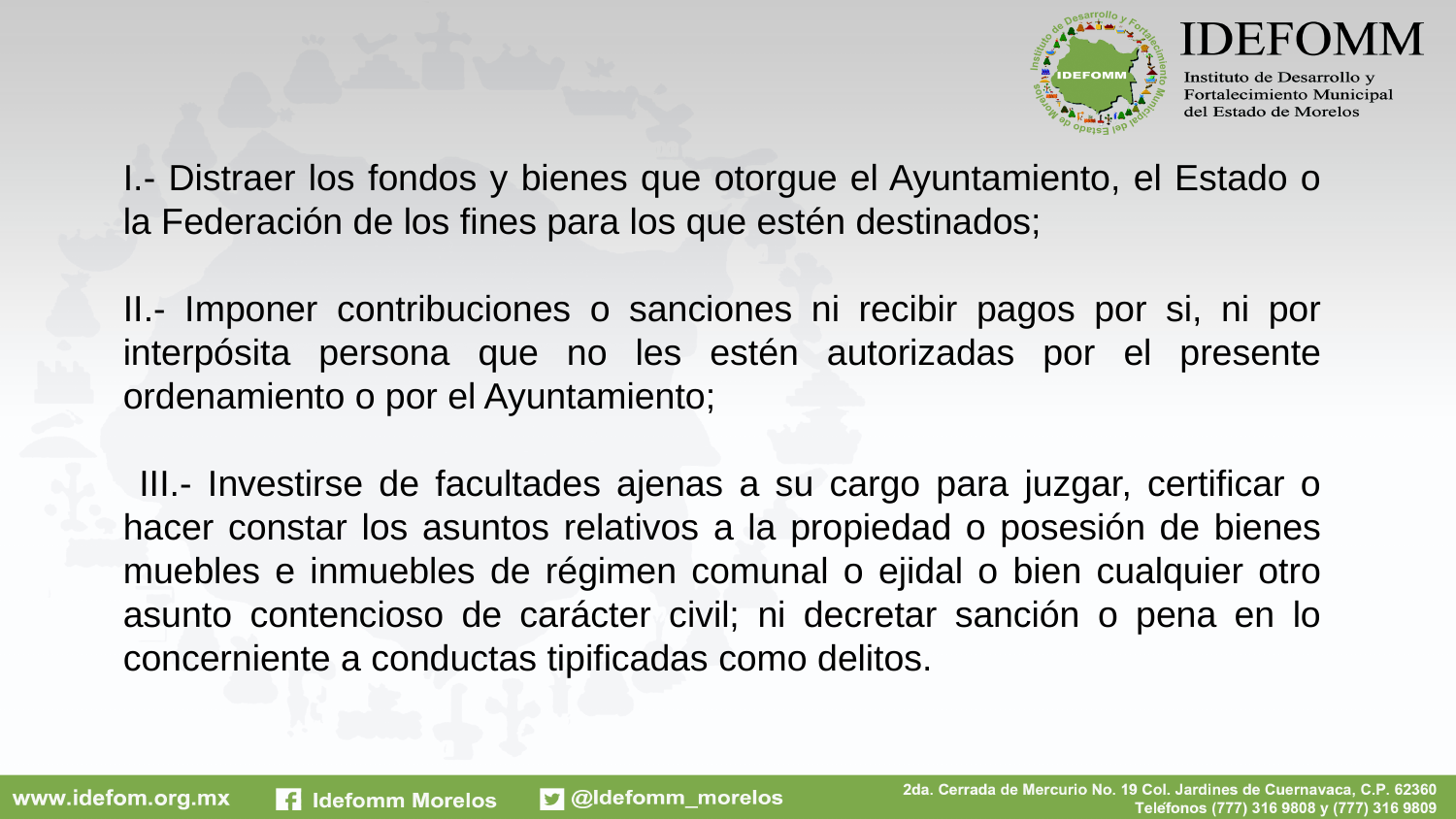

I.- Distraer los fondos y bienes que otorgue el Ayuntamiento, el Estado o la Federación de los fines para los que estén destinados;

II.- Imponer contribuciones o sanciones ni recibir pagos por si, ni por interpósita persona que no les estén autorizadas por el presente ordenamiento o por el Ayuntamiento;

 III.- Investirse de facultades ajenas a su cargo para juzgar, certificar o hacer constar los asuntos relativos a la propiedad o posesión de bienes muebles e inmuebles de régimen comunal o ejidal o bien cualquier otro asunto contencioso de carácter civil; ni decretar sanción o pena en lo concerniente a conductas tipificadas como delitos.